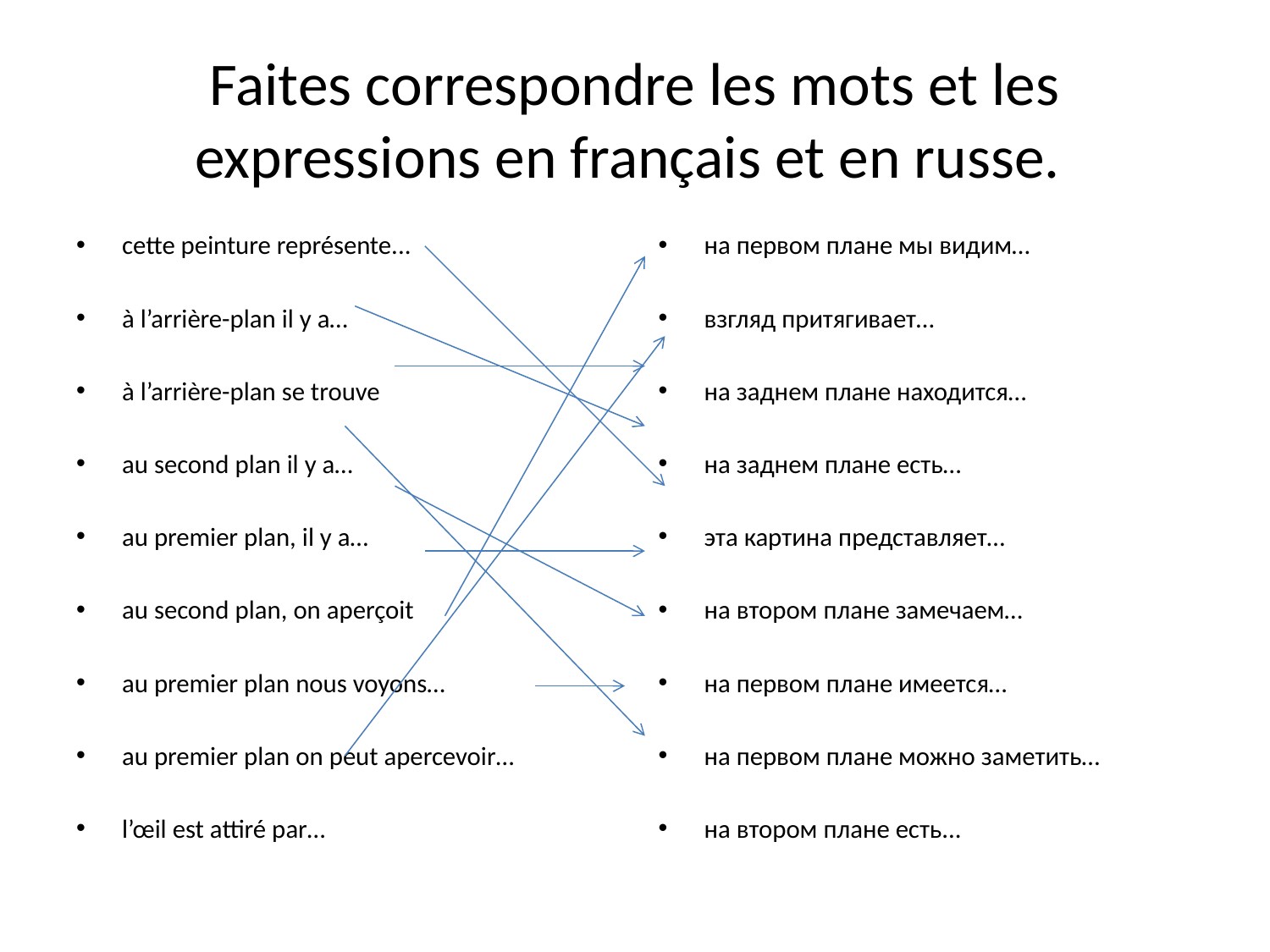

# Faites correspondre les mots et les expressions en français et en russe.
сette peinture représente...

à l’arrière-plan il y a…

à l’arrière-plan se trouve

au second plan il y a…

au premier plan, il y a…

au second plan, on aperçoit

au premier plan nous voyons…

au premier plan on peut apercevoir…

l’œil est attiré par…
на первом плане мы видим…

взгляд притягивает…

на заднем плане находится…

на заднем плане есть…

эта картина представляет…

на втором плане замечаем…

на первом плане имеется…

на первом плане можно заметить…

на втором плане есть...